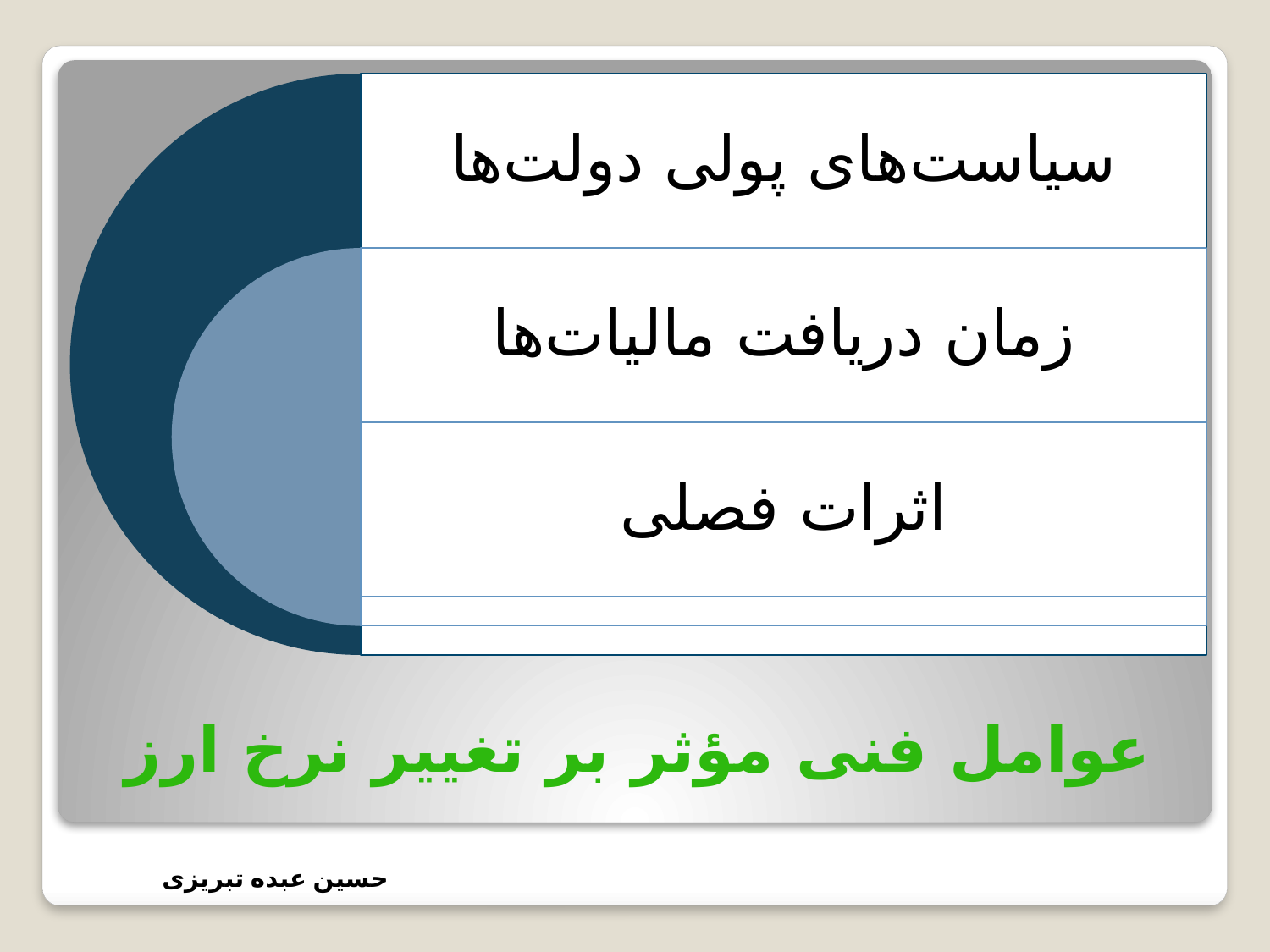

سیاست‌های پولی دولت‌ها

زمان دریافت مالیات‌ها

اثرات فصلی
# عوامل فنی مؤثر بر تغییر نرخ ارز